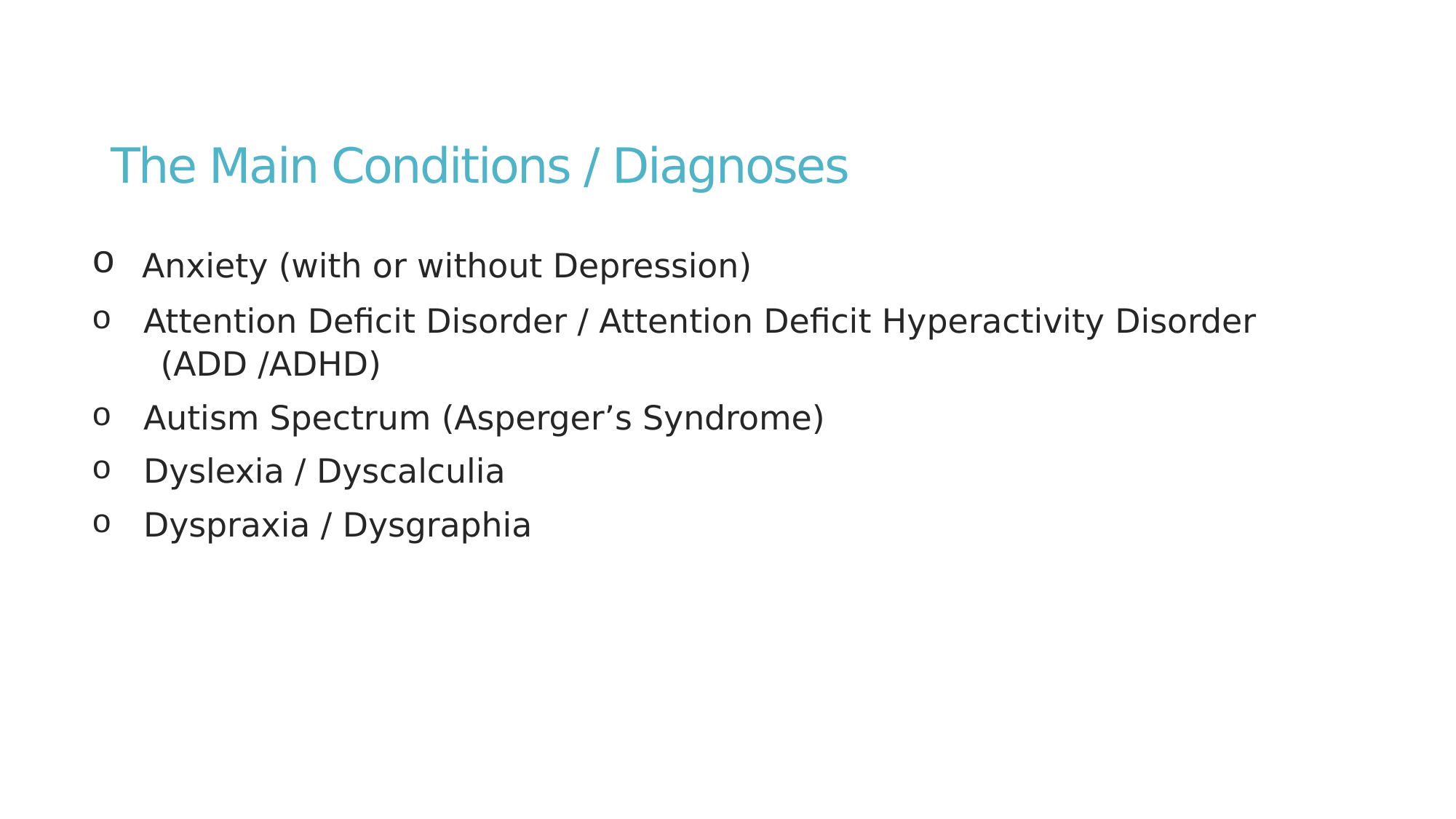

# The Main Conditions / Diagnoses
   Anxiety (with or without Depression)
   Attention Deficit Disorder / Attention Deficit Hyperactivity Disorder
(ADD /ADHD)
   Autism Spectrum (Asperger’s Syndrome)
   Dyslexia / Dyscalculia
   Dyspraxia / Dysgraphia